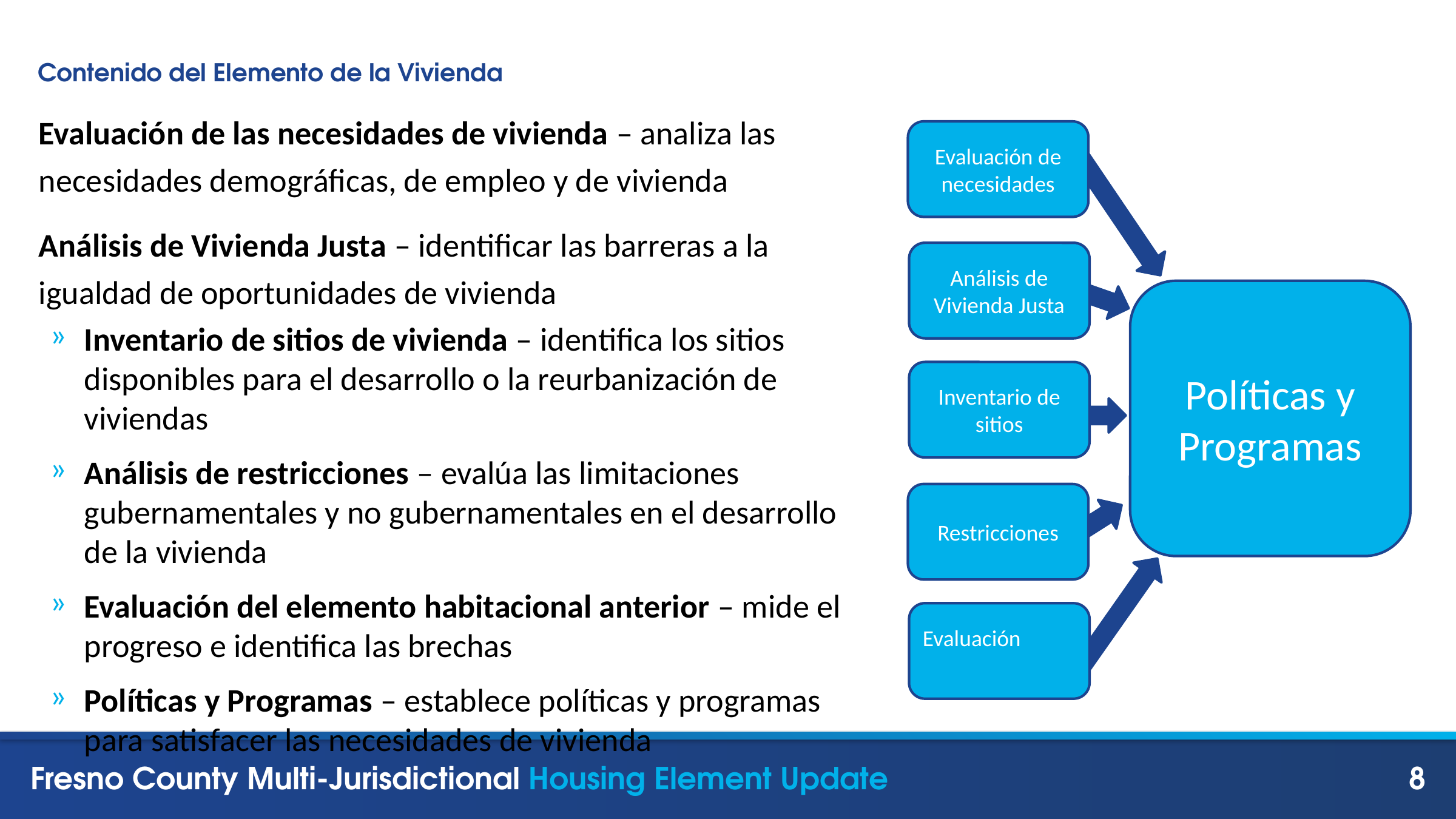

# Contenido del Elemento de la Vivienda

Evaluación de las necesidades de vivienda – analiza las necesidades demográficas, de empleo y de vivienda
Análisis de Vivienda Justa – identificar las barreras a la igualdad de oportunidades de vivienda
Inventario de sitios de vivienda – identifica los sitios disponibles para el desarrollo o la reurbanización de viviendas
Análisis de restricciones – evalúa las limitaciones gubernamentales y no gubernamentales en el desarrollo de la vivienda
Evaluación del elemento habitacional anterior – mide el progreso e identifica las brechas
Políticas y Programas – establece políticas y programas para satisfacer las necesidades de vivienda
Evaluación de necesidades

Análisis de Vivienda Justa

Políticas y Programas
Inventario de sitios

Restricciones

Evaluación